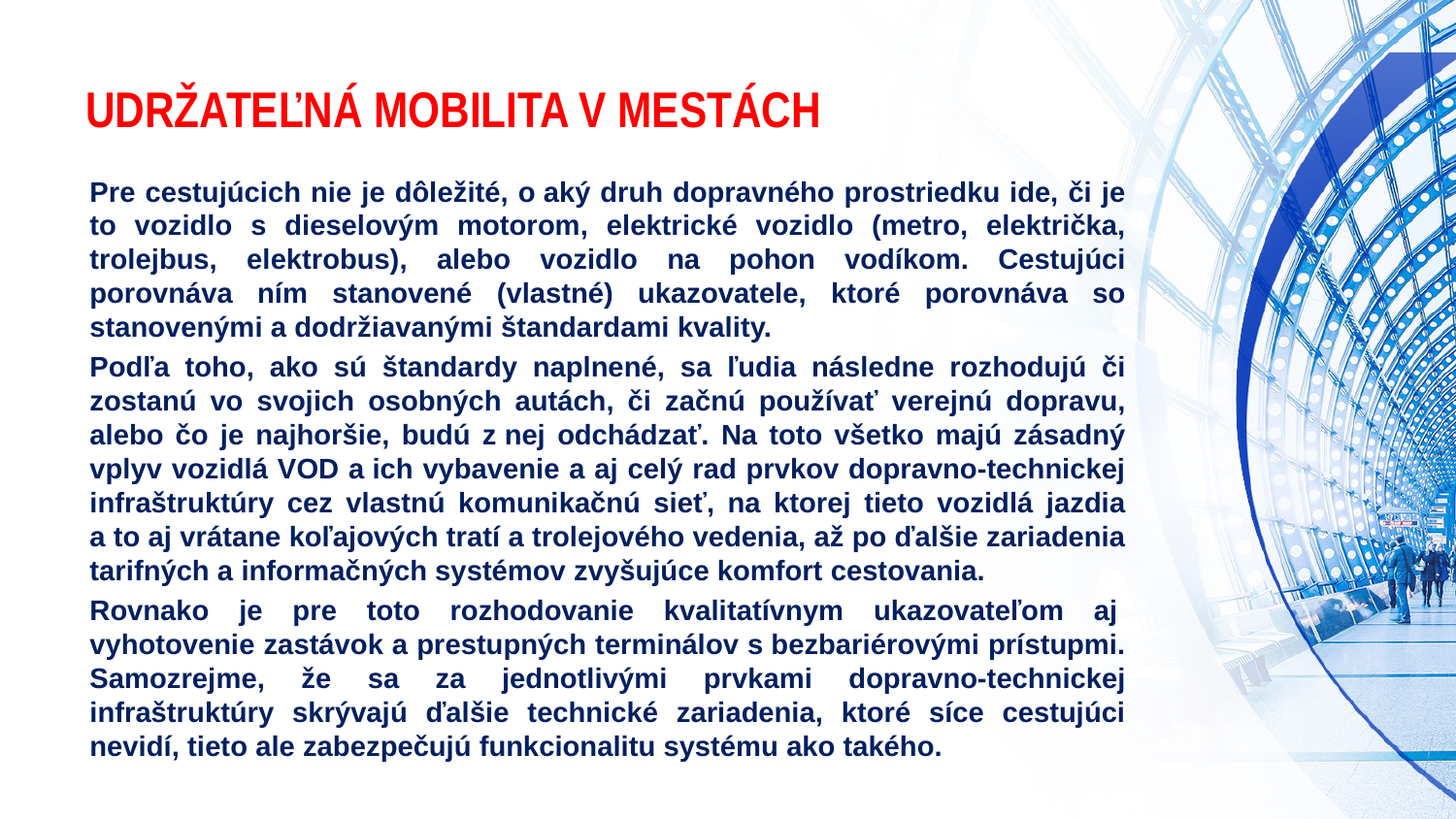

# UDRŽATEĽNÁ MOBILITA V MESTÁCH
Pre cestujúcich nie je dôležité, o aký druh dopravného prostriedku ide, či je to vozidlo s dieselovým motorom, elektrické vozidlo (metro, električka, trolejbus, elektrobus), alebo vozidlo na pohon vodíkom. Cestujúci porovnáva ním stanovené (vlastné) ukazovatele, ktoré porovnáva so stanovenými a dodržiavanými štandardami kvality.
Podľa toho, ako sú štandardy naplnené, sa ľudia následne rozhodujú či zostanú vo svojich osobných autách, či začnú používať verejnú dopravu, alebo čo je najhoršie, budú z nej odchádzať. Na toto všetko majú zásadný vplyv vozidlá VOD a ich vybavenie a aj celý rad prvkov dopravno-technickej infraštruktúry cez vlastnú komunikačnú sieť, na ktorej tieto vozidlá jazdia a to aj vrátane koľajových tratí a trolejového vedenia, až po ďalšie zariadenia tarifných a informač­ných systémov zvyšujúce komfort cestovania.
Rovnako je pre toto rozhodovanie kvalitatívnym ukazovateľom aj  vyhotovenie zastávok a prestupných terminálov s bezbariérovými prístupmi. Samozrejme, že sa za jednotlivými prvkami dopravno-technickej infraštruktúry skrývajú ďalšie technické zariadenia, ktoré síce cestujúci nevidí, tieto ale zabezpečujú funkcionalitu systému ako takého.